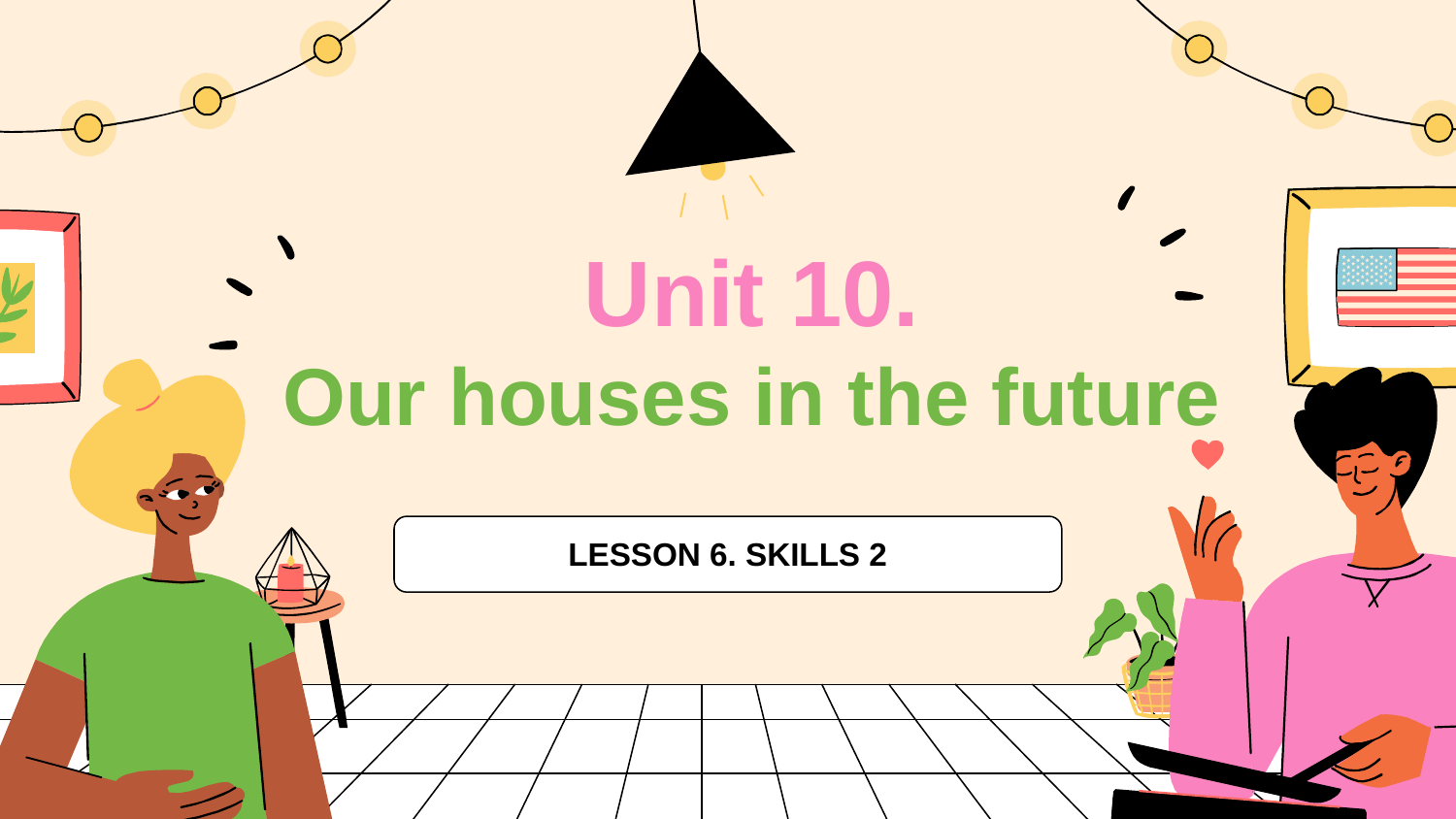

# Unit 10. Our houses in the future

LESSON 6. SKILLS 2